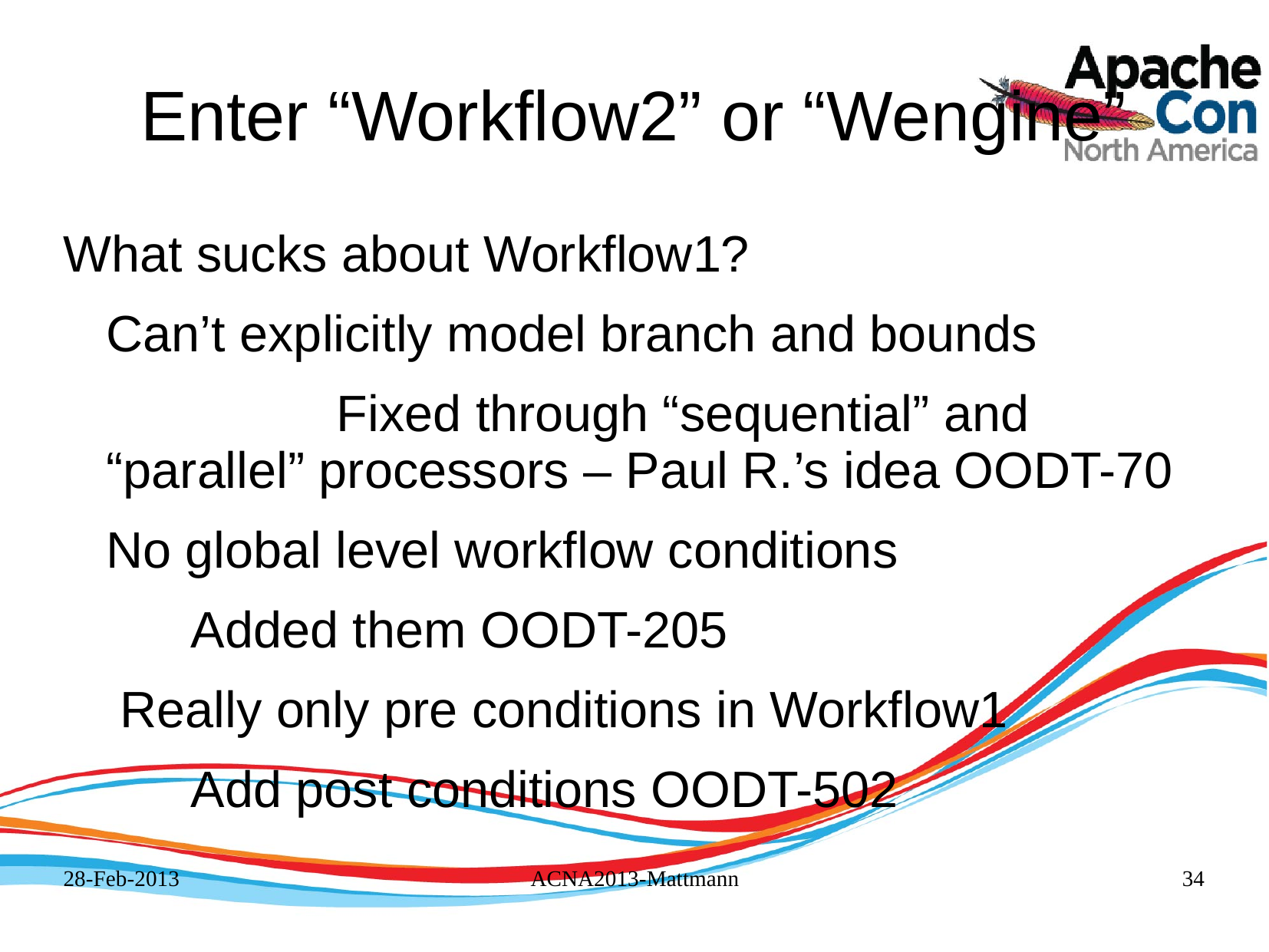

# Enter “Workflow2” or “Wengine”
What sucks about Workflow1?
	Can’t explicitly model branch and bounds
			Fixed through “sequential” and “parallel” processors – Paul R.’s idea OODT-70
   No global level workflow conditions
         Added them OODT-205
    Really only pre conditions in Workflow1
         Add post conditions OODT-502
28-Feb-2013
ACNA2013-Mattmann
34